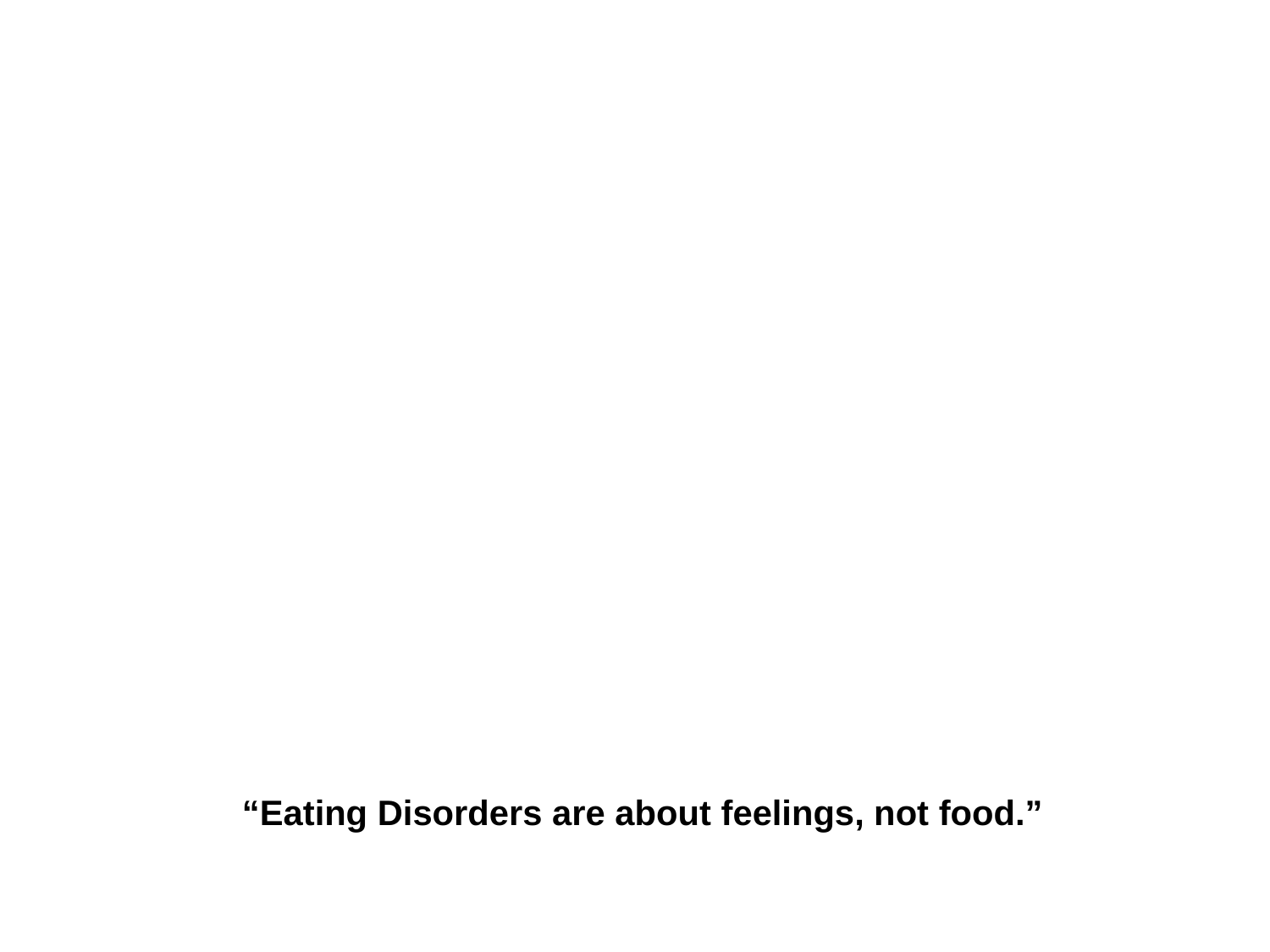

“Eating Disorders are about feelings, not food.”
The Eating Disorder Foundation